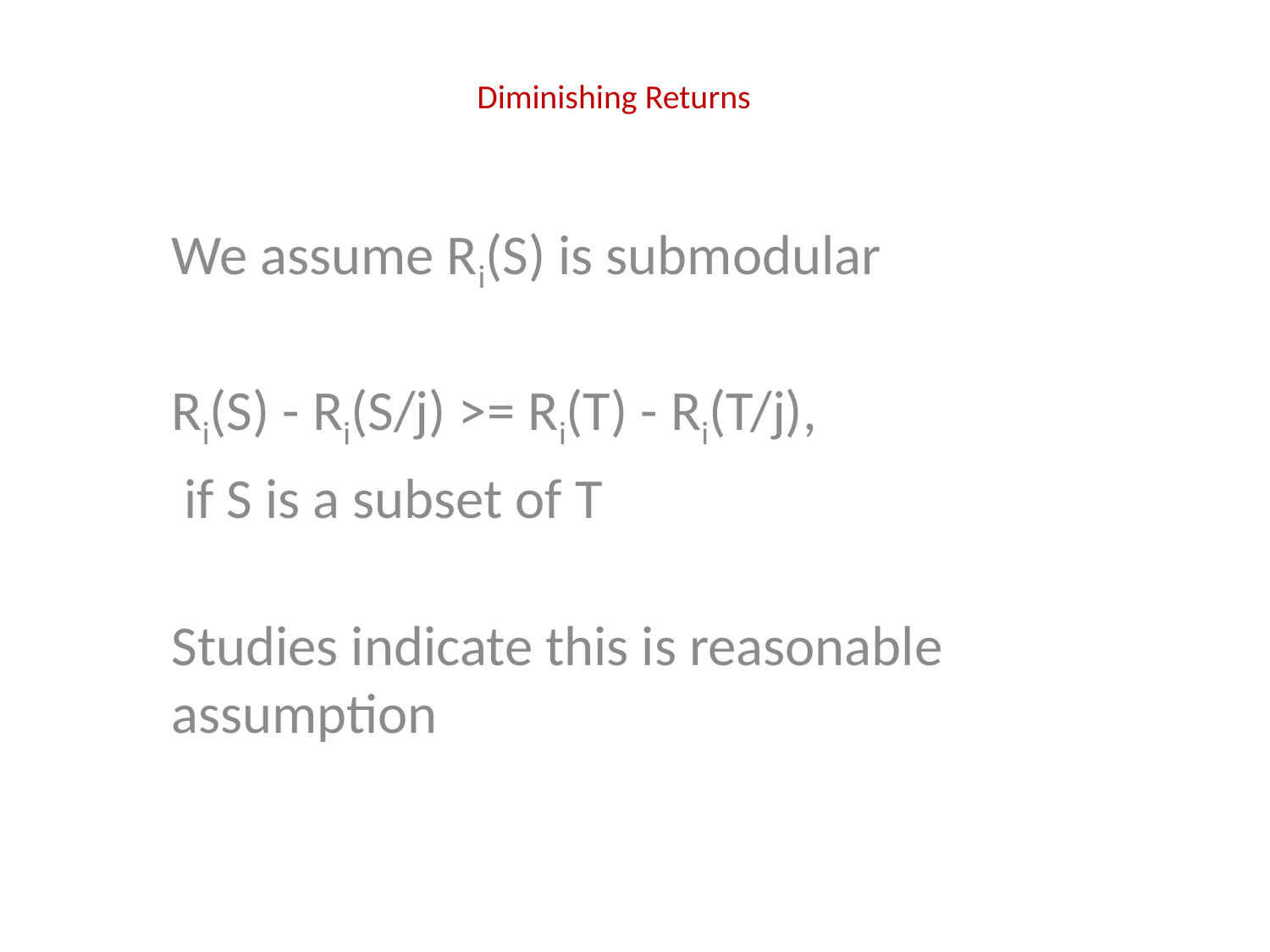

# Diminishing Returns
We assume Ri(S) is submodular
Ri(S) - Ri(S/j) >= Ri(T) - Ri(T/j),
 if S is a subset of T
Studies indicate this is reasonable assumption